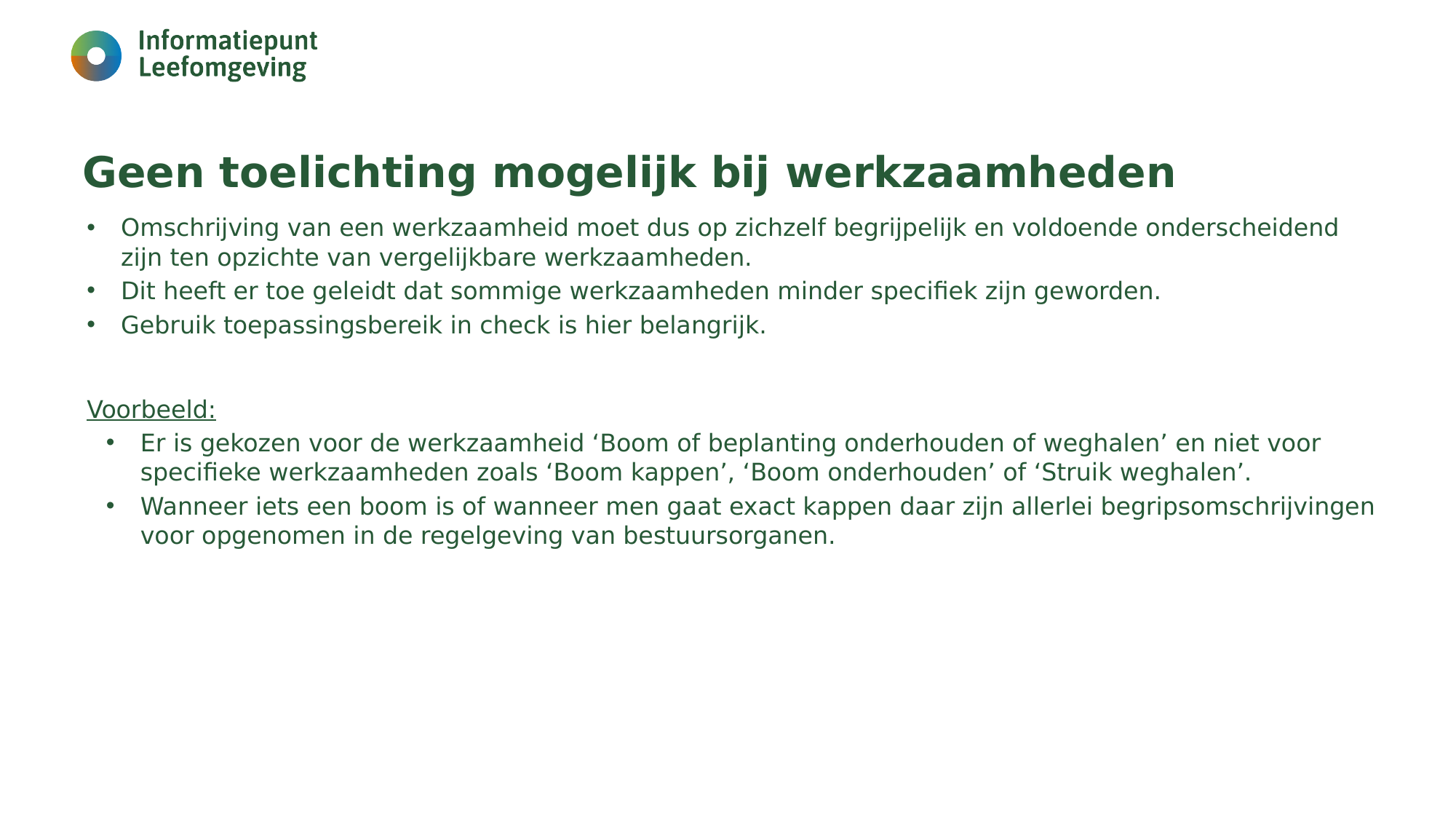

# Geen toelichting mogelijk bij werkzaamheden
Omschrijving van een werkzaamheid moet dus op zichzelf begrijpelijk en voldoende onderscheidend zijn ten opzichte van vergelijkbare werkzaamheden.
Dit heeft er toe geleidt dat sommige werkzaamheden minder specifiek zijn geworden.
Gebruik toepassingsbereik in check is hier belangrijk.

Voorbeeld:
Er is gekozen voor de werkzaamheid ‘Boom of beplanting onderhouden of weghalen’ en niet voor specifieke werkzaamheden zoals ‘Boom kappen’, ‘Boom onderhouden’ of ‘Struik weghalen’.
Wanneer iets een boom is of wanneer men gaat exact kappen daar zijn allerlei begripsomschrijvingen voor opgenomen in de regelgeving van bestuursorganen.